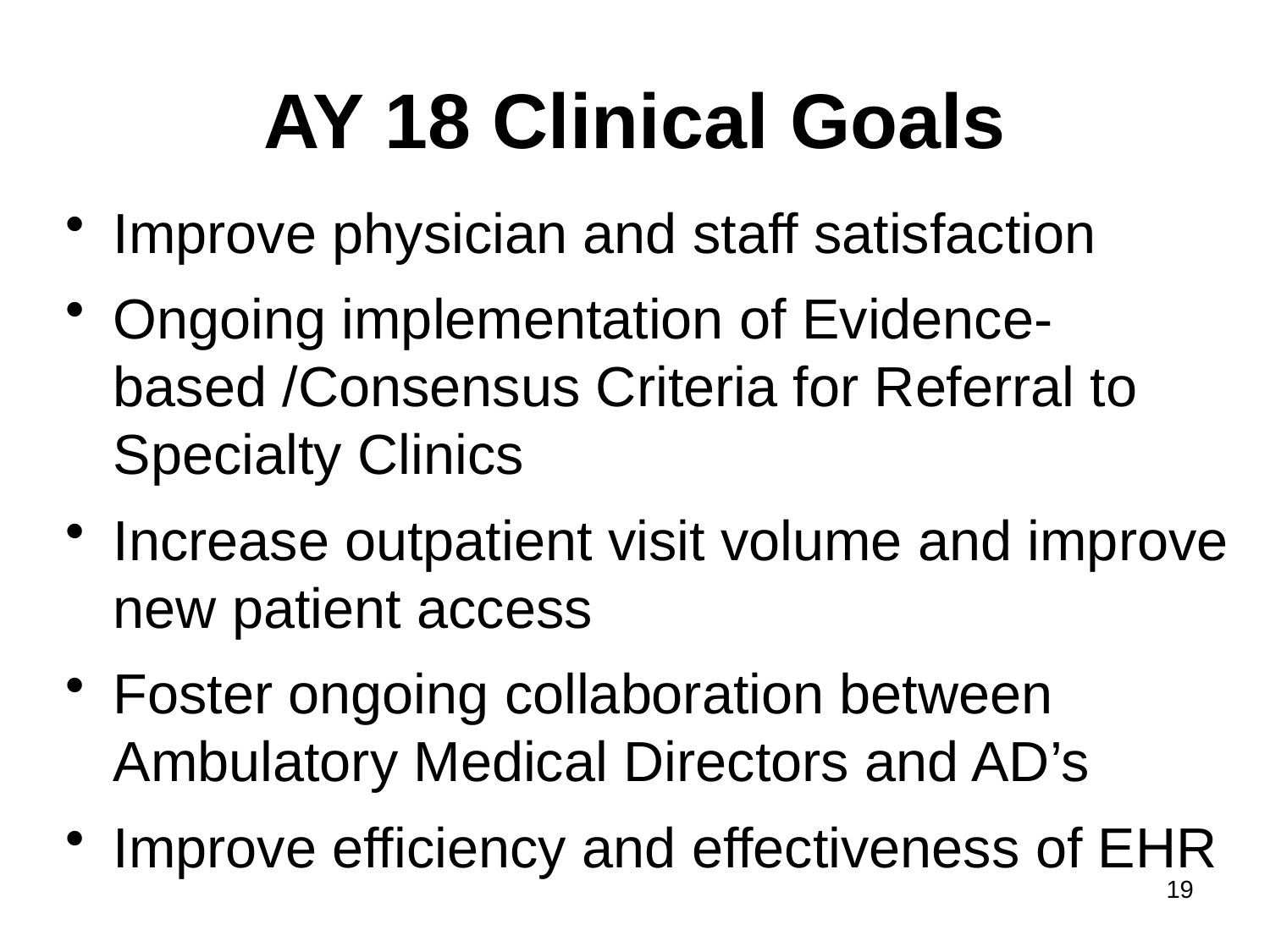

# AY 18 Clinical Goals
Improve physician and staff satisfaction
Ongoing implementation of Evidence-based /Consensus Criteria for Referral to Specialty Clinics
Increase outpatient visit volume and improve new patient access
Foster ongoing collaboration between Ambulatory Medical Directors and AD’s
Improve efficiency and effectiveness of EHR
19